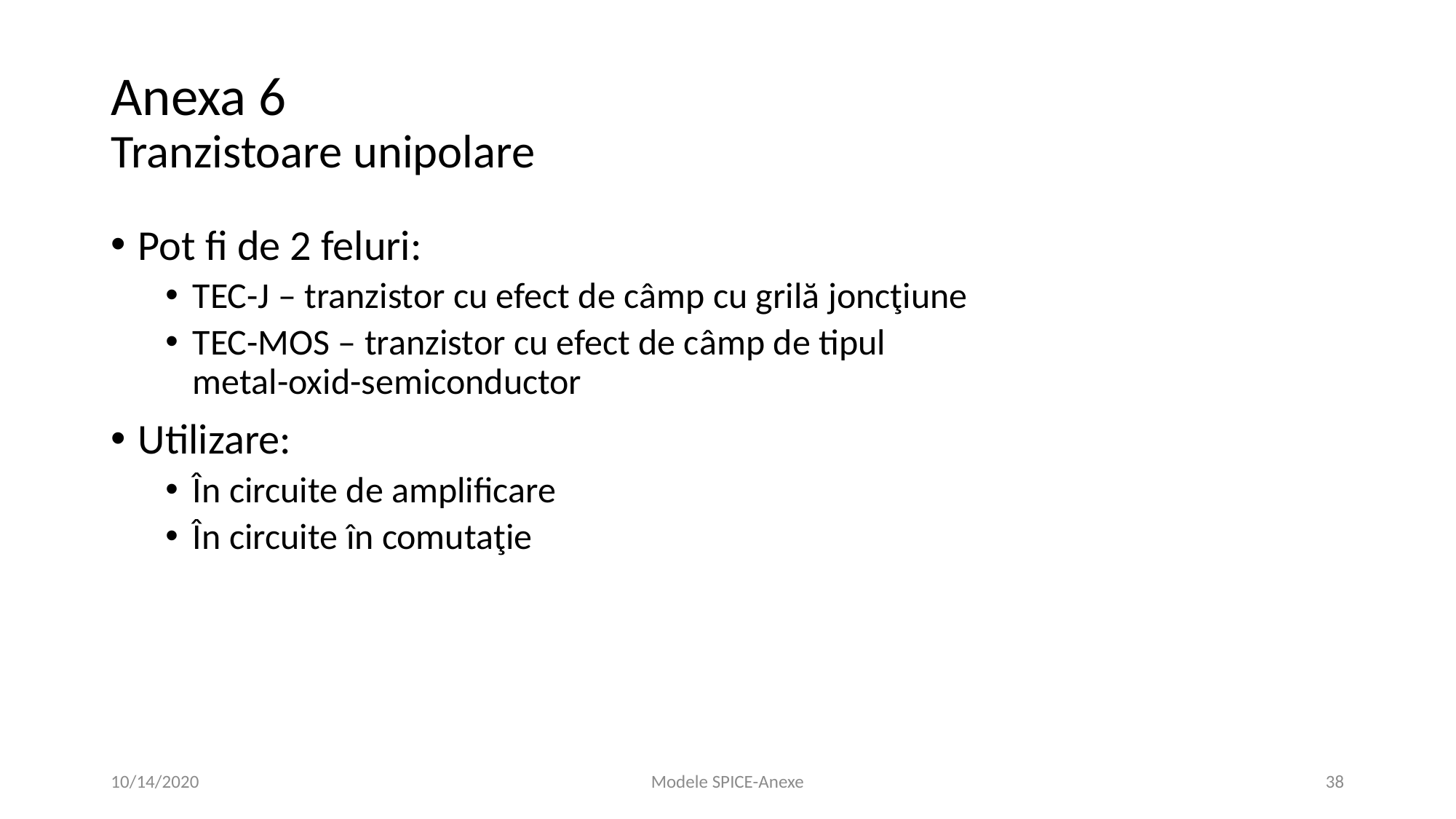

# Anexa 6 Tranzistoare unipolare
Pot fi de 2 feluri:
TEC-J – tranzistor cu efect de câmp cu grilă joncţiune
TEC-MOS – tranzistor cu efect de câmp de tipul
metal-oxid-semiconductor
Utilizare:
În circuite de amplificare
În circuite în comutaţie
10/14/2020
Modele SPICE-Anexe
38